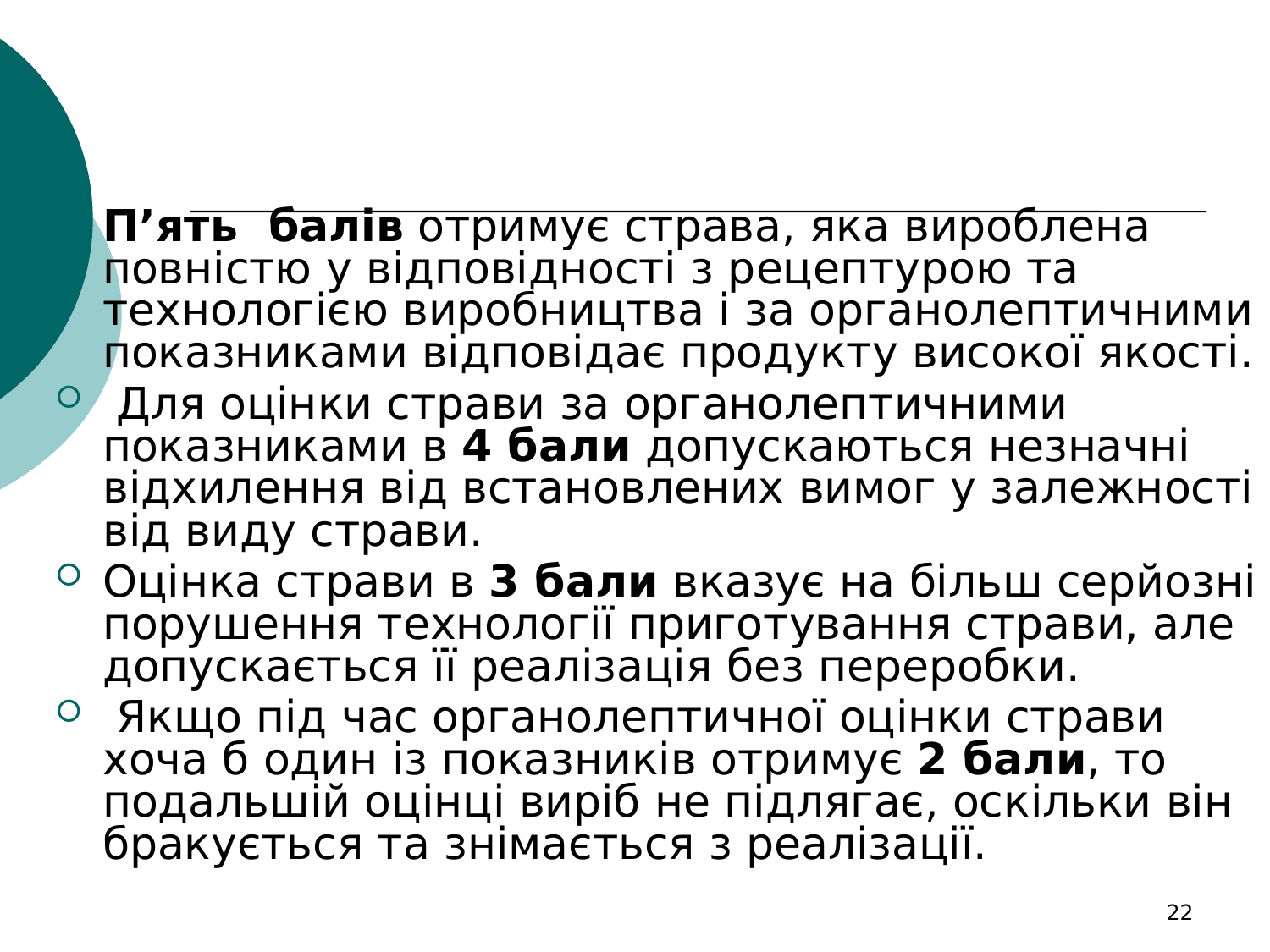

П’ять  балів отримує страва, яка вироблена повністю у відповідності з рецептурою та технологією виробництва і за органолептичними показниками відповідає продукту високої якості.
 Для оцінки страви за органолептичними показниками в 4 бали допускаються незначні відхилення від встановлених вимог у залежності від виду страви.
Оцінка страви в 3 бали вказує на більш серйозні порушення технології приготування страви, але допускається її реалізація без переробки.
 Якщо під час органолептичної оцінки страви хоча б один із показників отримує 2 бали, то подальшій оцінці виріб не підлягає, оскільки він бракується та знімається з реалізації.
22